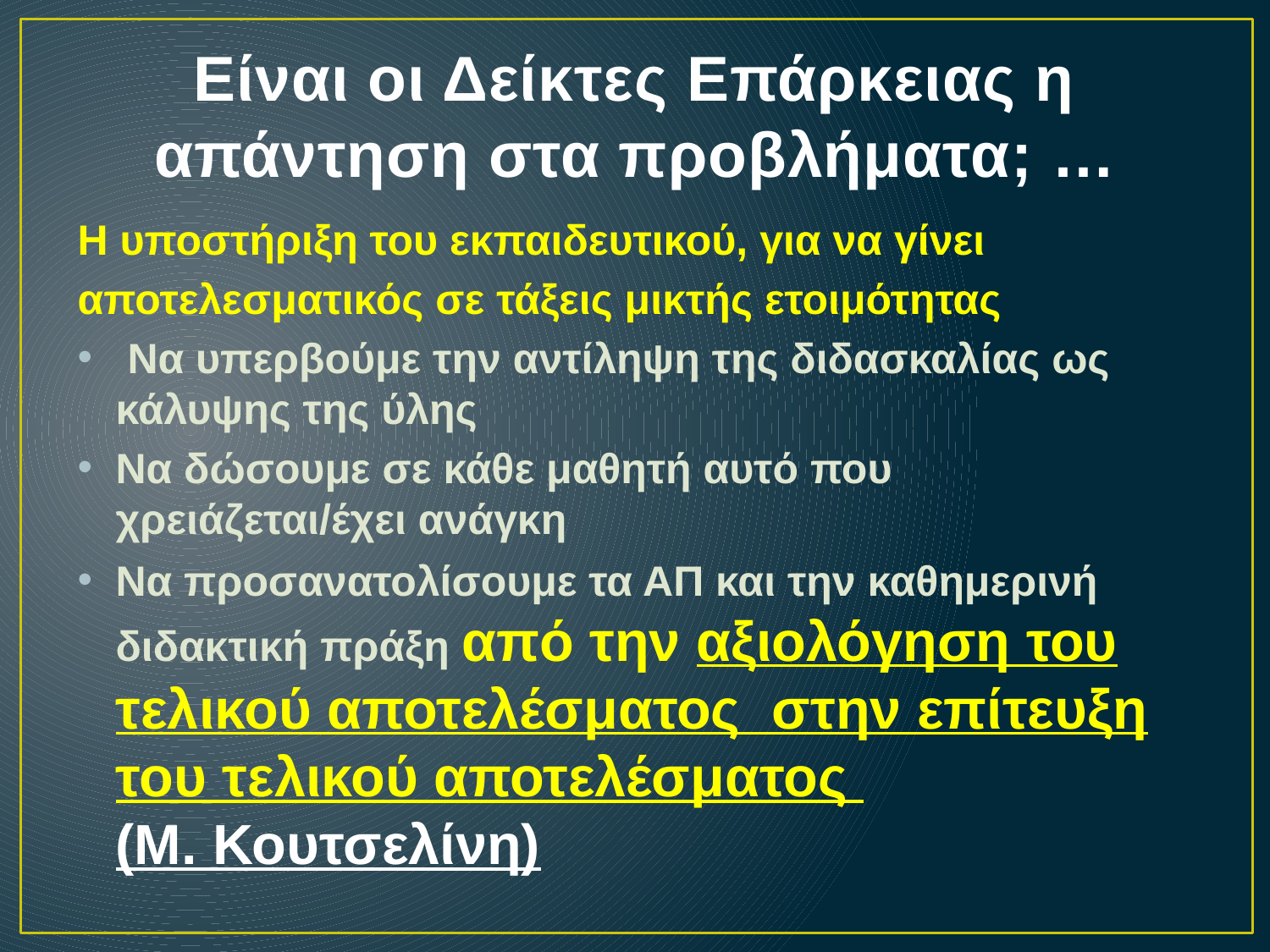

# Είναι οι Δείκτες Επάρκειας η απάντηση στα προβλήματα; …
Η υποστήριξη του εκπαιδευτικού, για να γίνει
αποτελεσματικός σε τάξεις μικτής ετοιμότητας
 Να υπερβούμε την αντίληψη της διδασκαλίας ως κάλυψης της ύλης
Να δώσουμε σε κάθε μαθητή αυτό που χρειάζεται/έχει ανάγκη
Να προσανατολίσουμε τα ΑΠ και την καθημερινή διδακτική πράξη από την αξιολόγηση του τελικού αποτελέσματος  στην επίτευξη του τελικού αποτελέσματος                     (Μ. Κουτσελίνη)